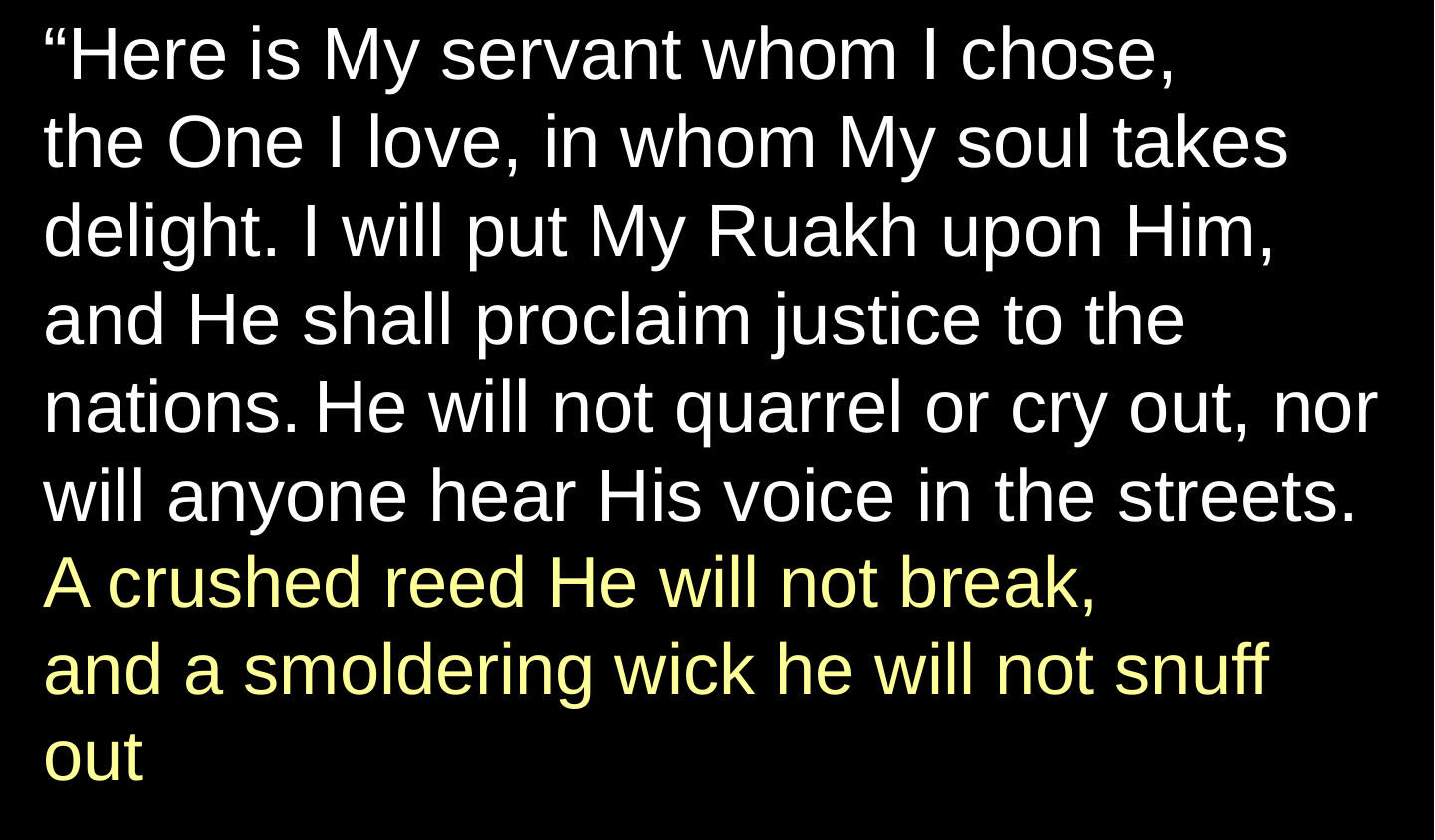

“Here is My servant whom I chose,
the One I love, in whom My soul takes delight. I will put My Ruakh upon Him, and He shall proclaim justice to the nations. He will not quarrel or cry out, nor will anyone hear His voice in the streets.
A crushed reed He will not break,
and a smoldering wick he will not snuff out